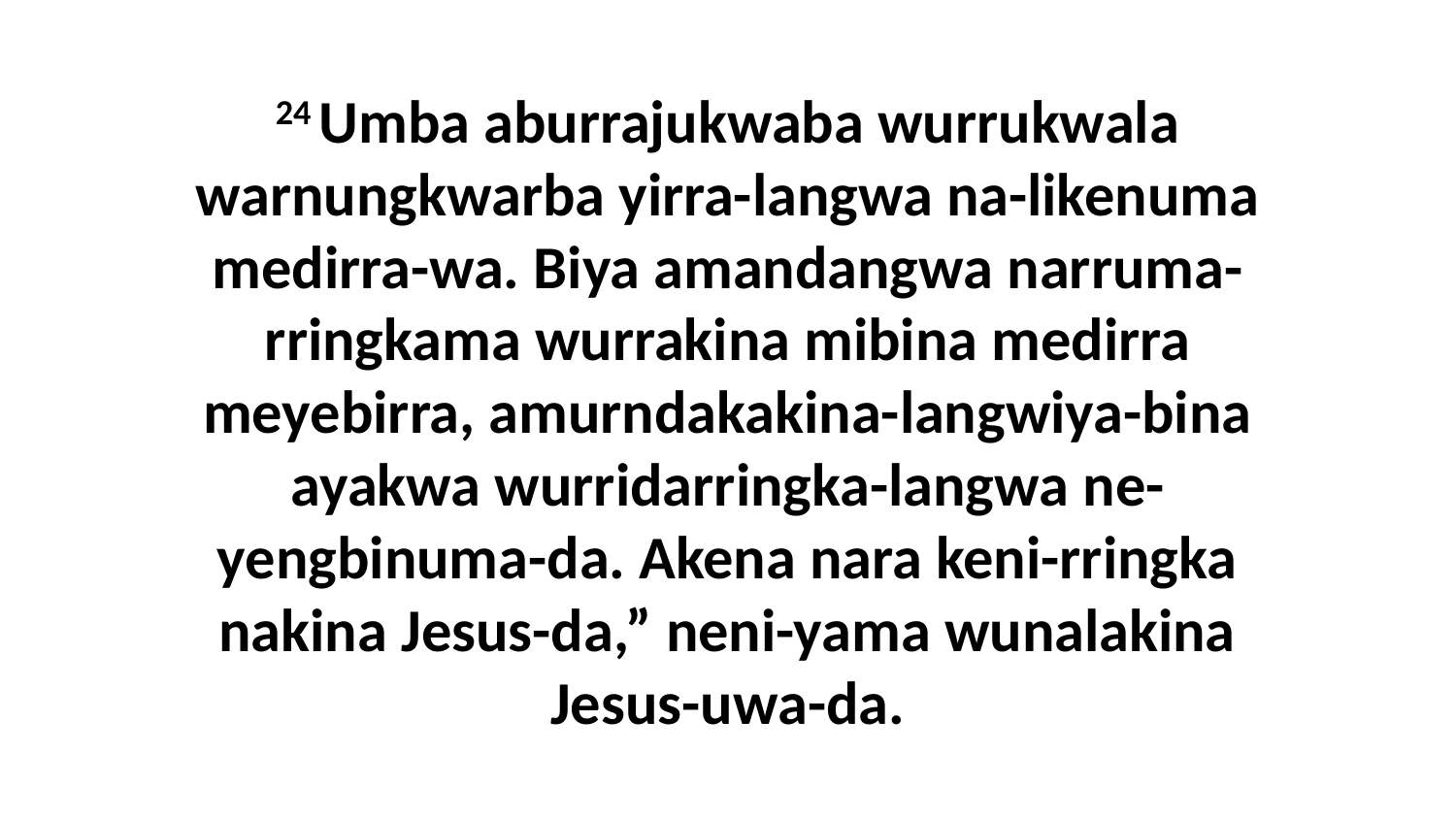

24 Umba aburrajukwaba wurrukwala warnungkwarba yirra-langwa na-likenuma medirra-wa. Biya amandangwa narruma-rringkama wurrakina mibina medirra meyebirra, amurndakakina-langwiya-bina ayakwa wurridarringka-langwa ne-yengbinuma-da. Akena nara keni-rringka nakina Jesus-da,” neni-yama wunalakina Jesus-uwa-da.